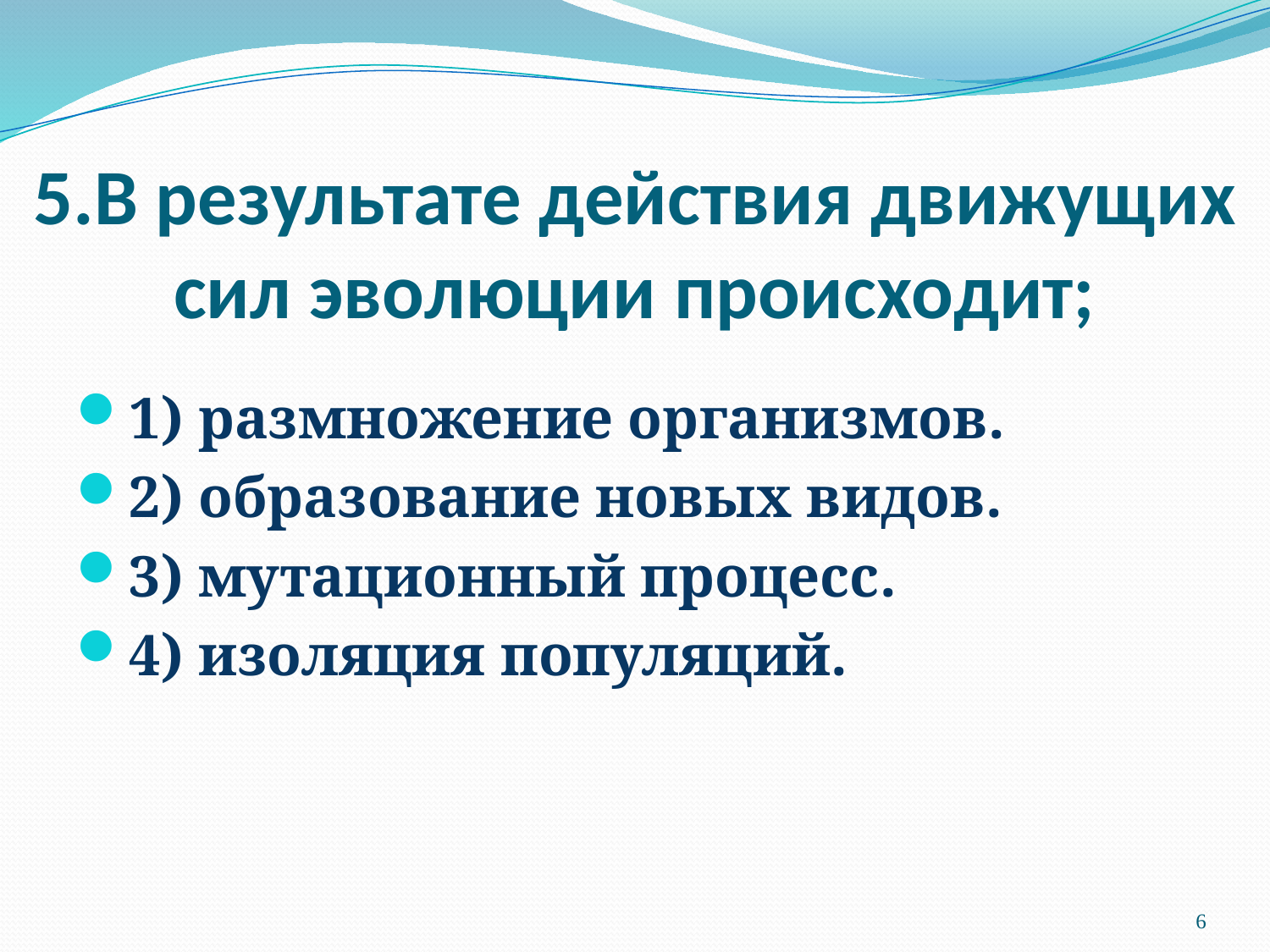

# 5.В результате действия движущих сил эволюции происходит;
1) размножение организмов.
2) образование новых видов.
3) мутационный процесс.
4) изоляция популяций.

6